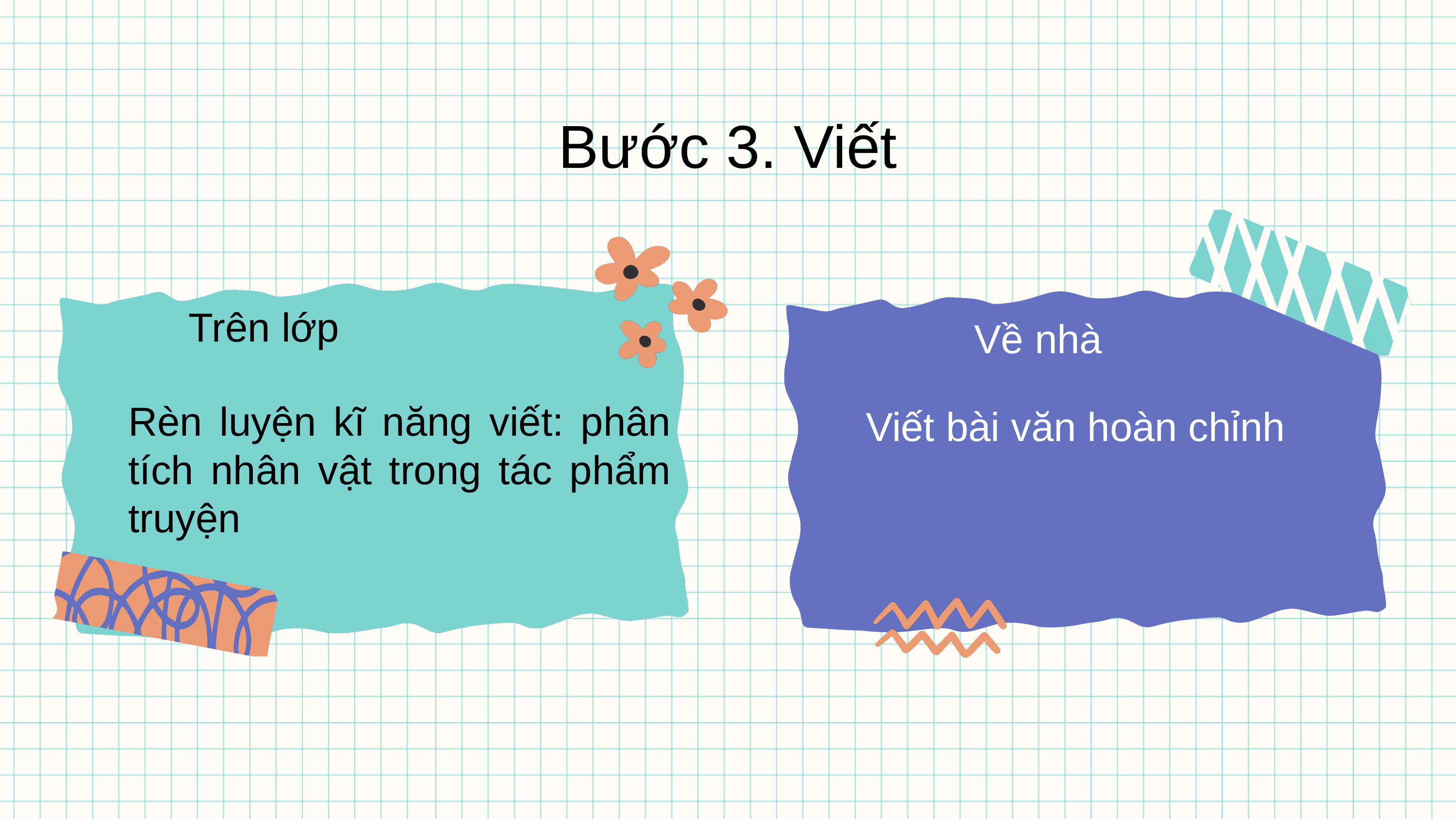

Bước 3. Viết

Trên lớp

Về nhà
Rèn luyện kĩ năng viết: phân tích nhân vật trong tác phẩm truyện
Viết bài văn hoàn chỉnh